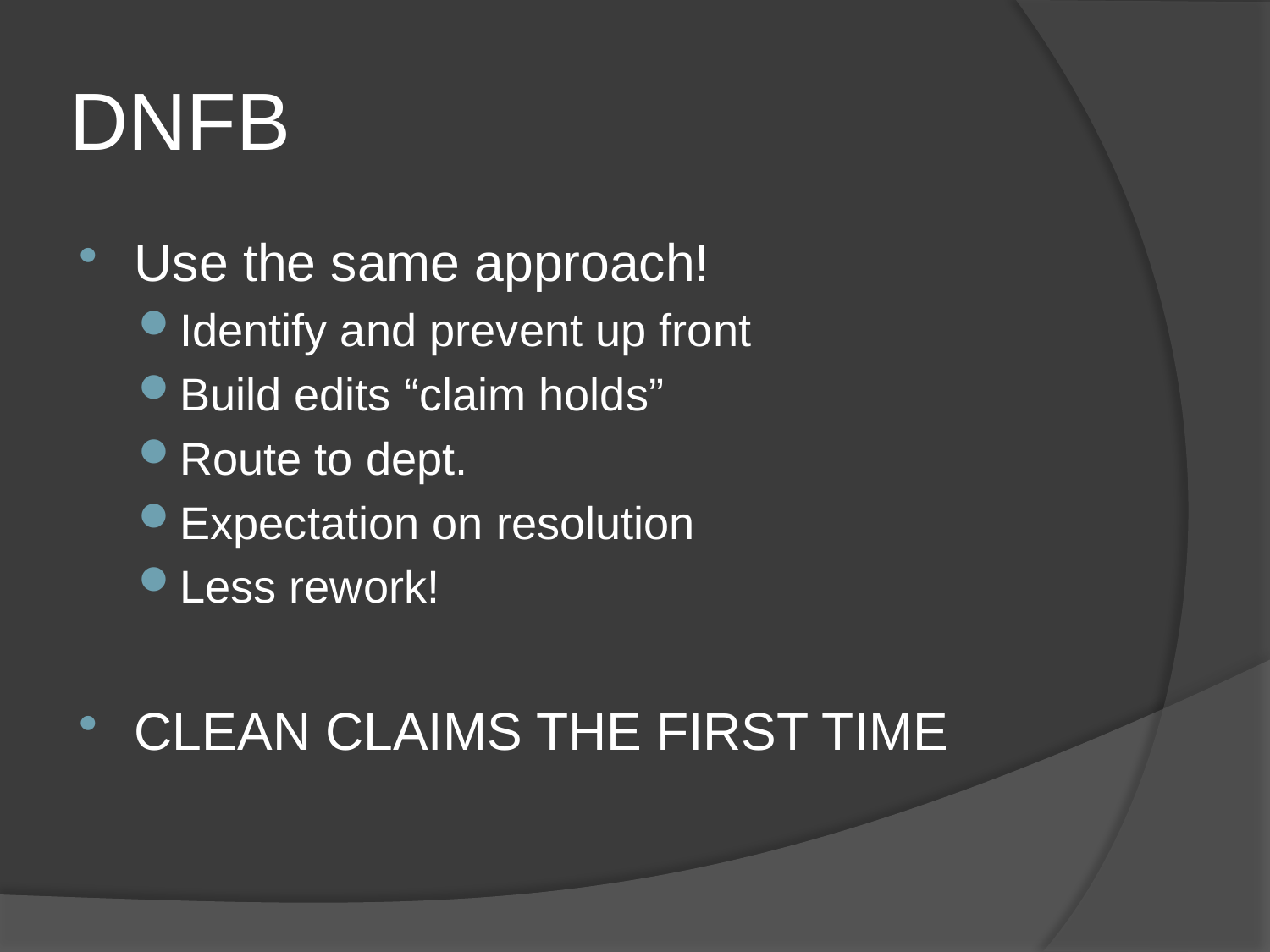

# DNFB
Use the same approach!
Identify and prevent up front
Build edits “claim holds”
Route to dept.
Expectation on resolution
Less rework!

CLEAN CLAIMS THE FIRST TIME